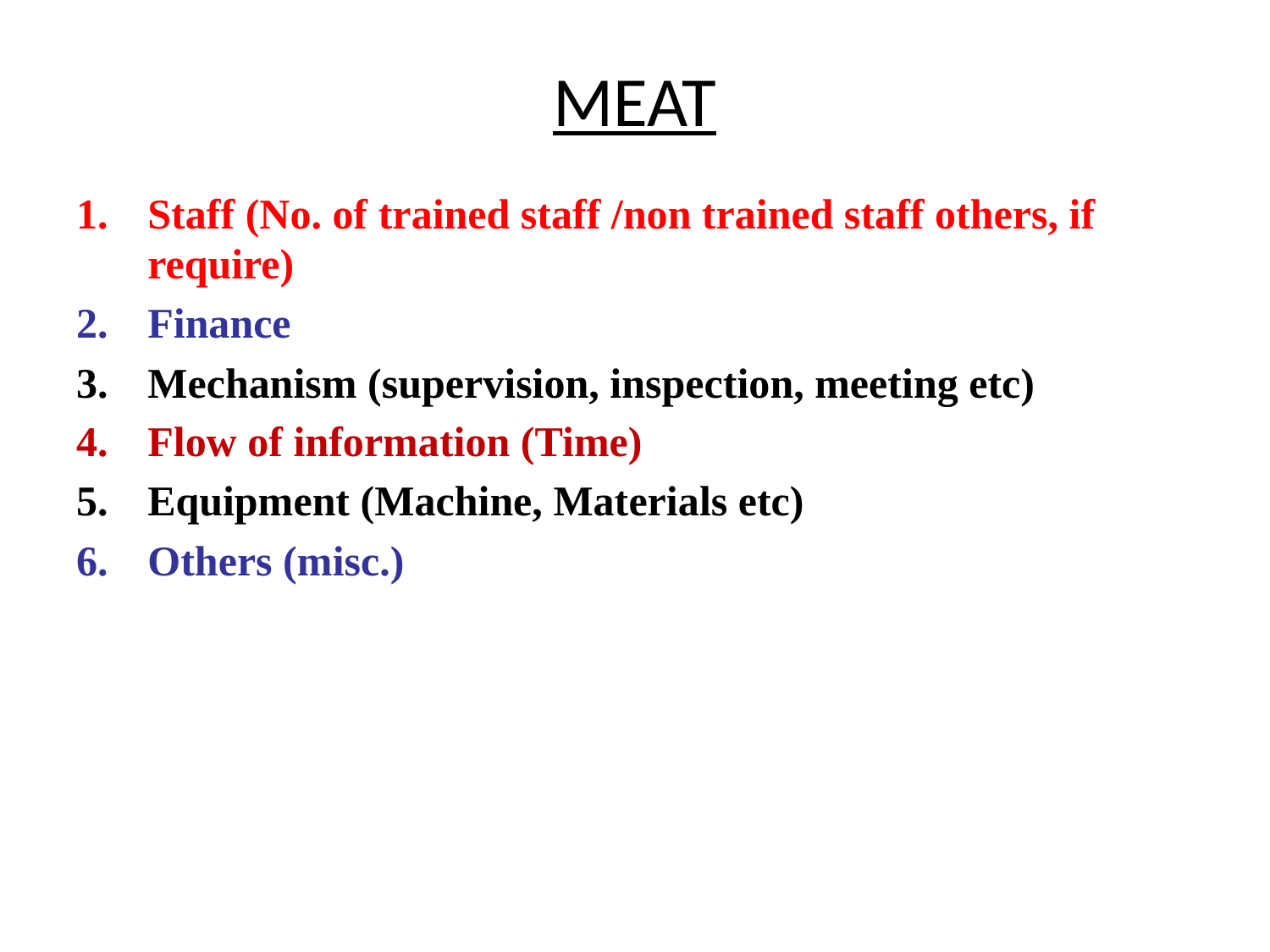

# MEAT
Staff (No. of trained staff /non trained staff others, if require)
Finance
Mechanism (supervision, inspection, meeting etc)
Flow of information (Time)
Equipment (Machine, Materials etc)
Others (misc.)